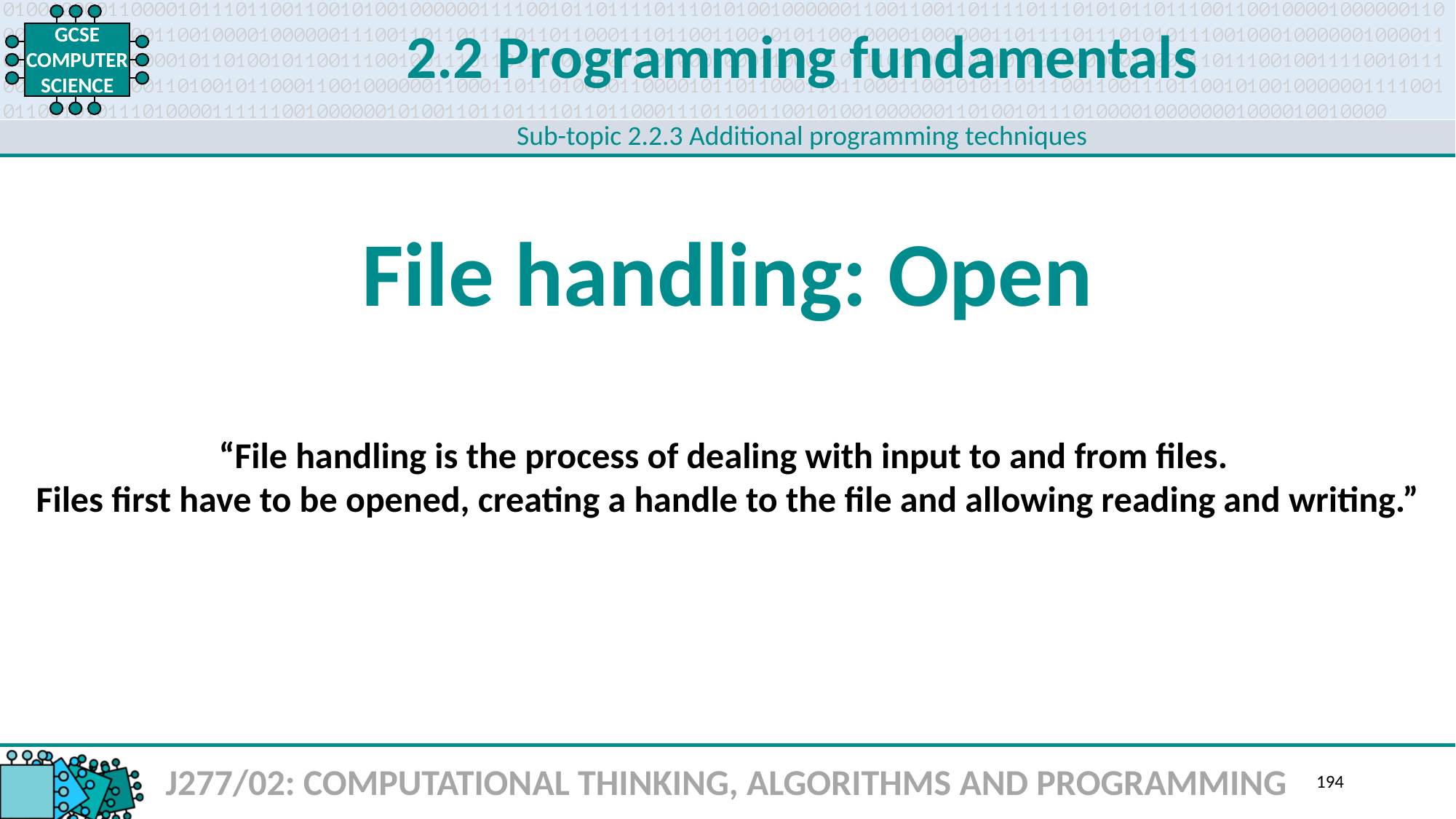

2.2 Programming fundamentals
Sub-topic 2.2.3 Additional programming techniques
File handling: Open
“File handling is the process of dealing with input to and from files.
Files first have to be opened, creating a handle to the file and allowing reading and writing.”
J277/02: COMPUTATIONAL THINKING, ALGORITHMS AND PROGRAMMING
194